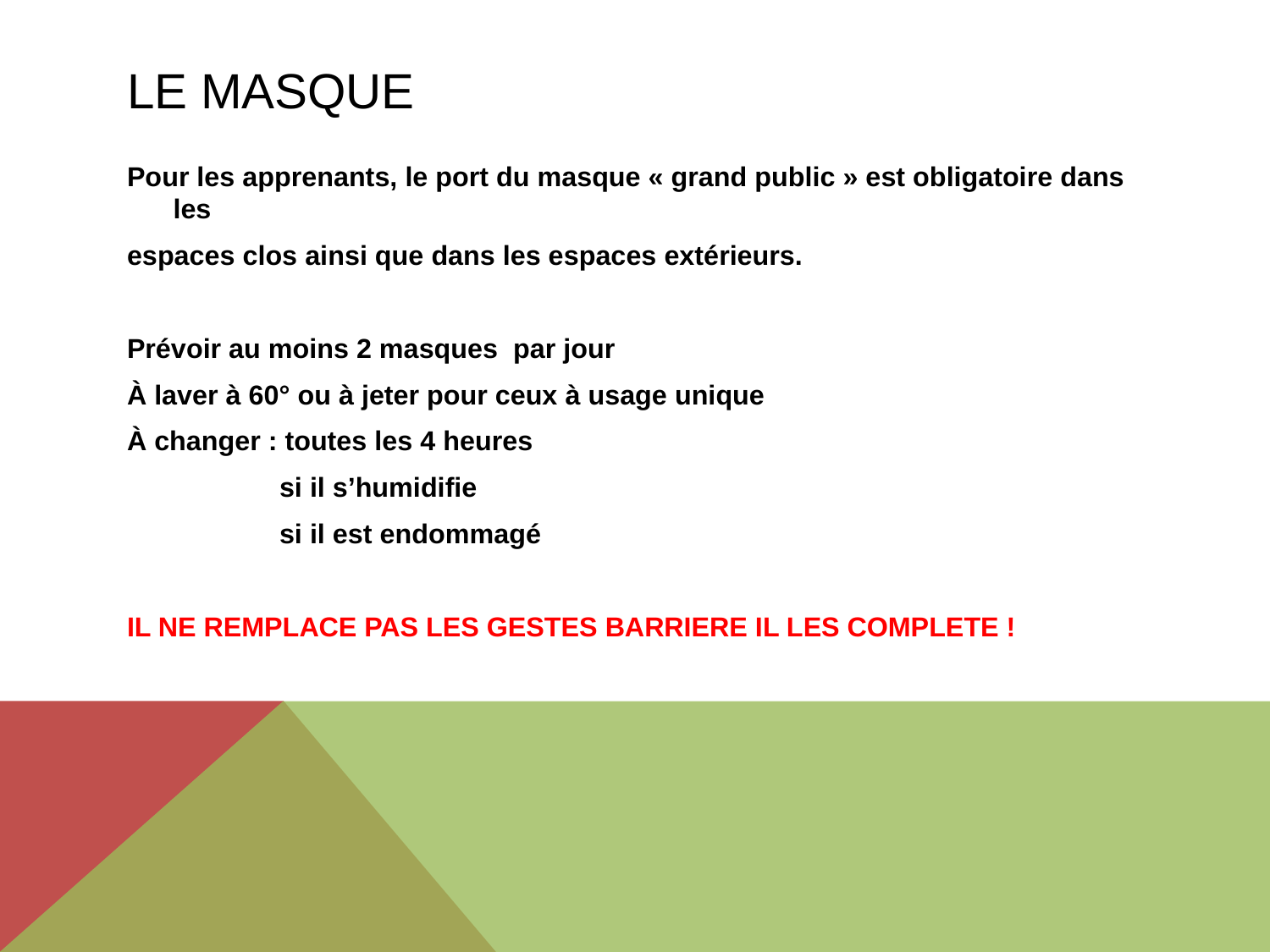

# Le masque
Pour les apprenants, le port du masque « grand public » est obligatoire dans les
espaces clos ainsi que dans les espaces extérieurs.

Prévoir au moins 2 masques  par jour
À laver à 60° ou à jeter pour ceux à usage unique
À changer : toutes les 4 heures
                    si il s’humidifie
                    si il est endommagé

IL NE REMPLACE PAS LES GESTES BARRIERE IL LES COMPLETE !